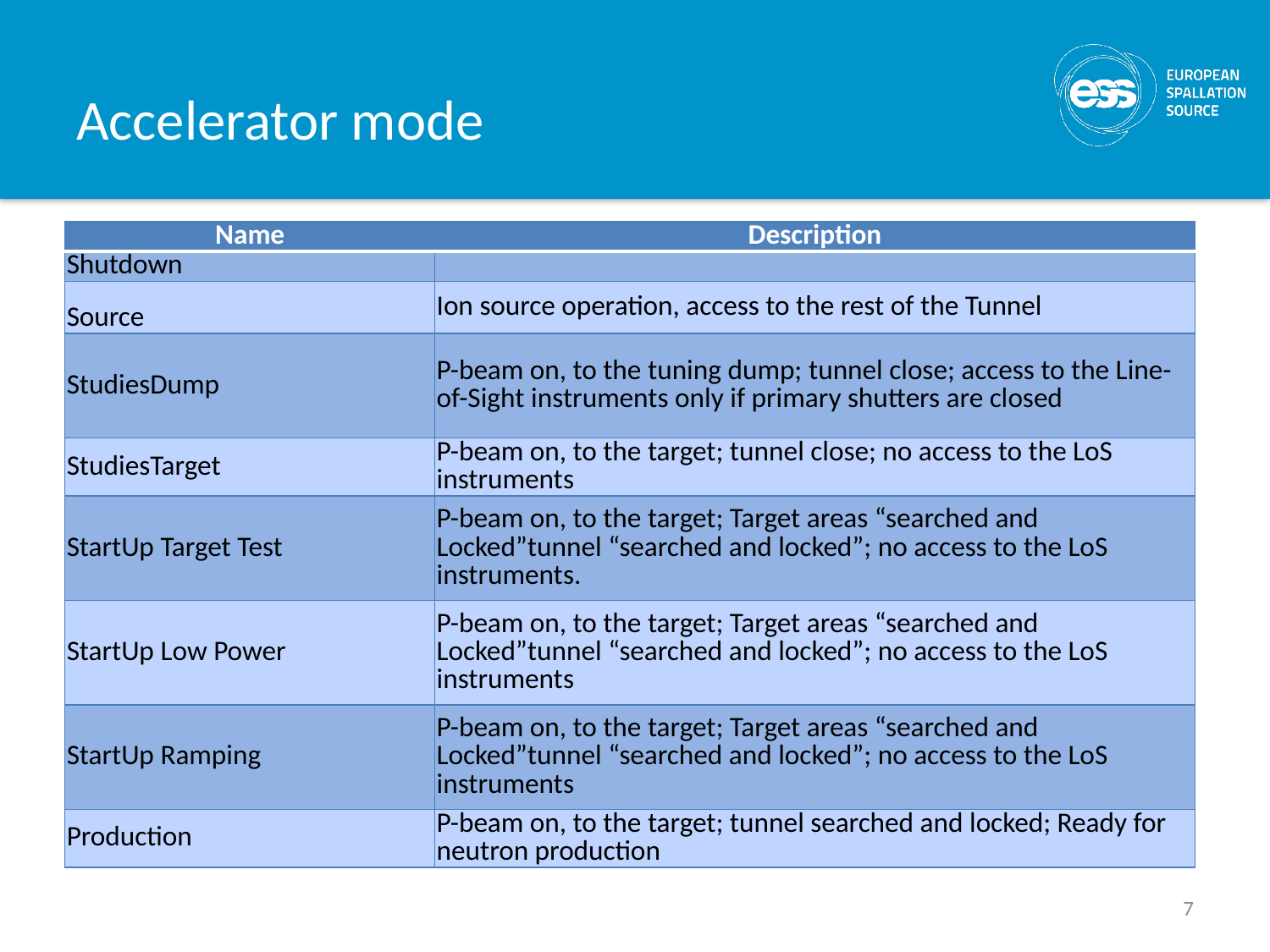

# Accelerator mode
| Name | Description |
| --- | --- |
| Shutdown |  |
| Source | Ion source operation, access to the rest of the Tunnel |
| StudiesDump | P-beam on, to the tuning dump; tunnel close; access to the Line-of-Sight instruments only if primary shutters are closed |
| StudiesTarget | P-beam on, to the target; tunnel close; no access to the LoS instruments |
| StartUp Target Test | P-beam on, to the target; Target areas “searched and Locked”tunnel “searched and locked”; no access to the LoS instruments. |
| StartUp Low Power | P-beam on, to the target; Target areas “searched and Locked”tunnel “searched and locked”; no access to the LoS instruments |
| StartUp Ramping | P-beam on, to the target; Target areas “searched and Locked”tunnel “searched and locked”; no access to the LoS instruments |
| Production | P-beam on, to the target; tunnel searched and locked; Ready for neutron production |
7